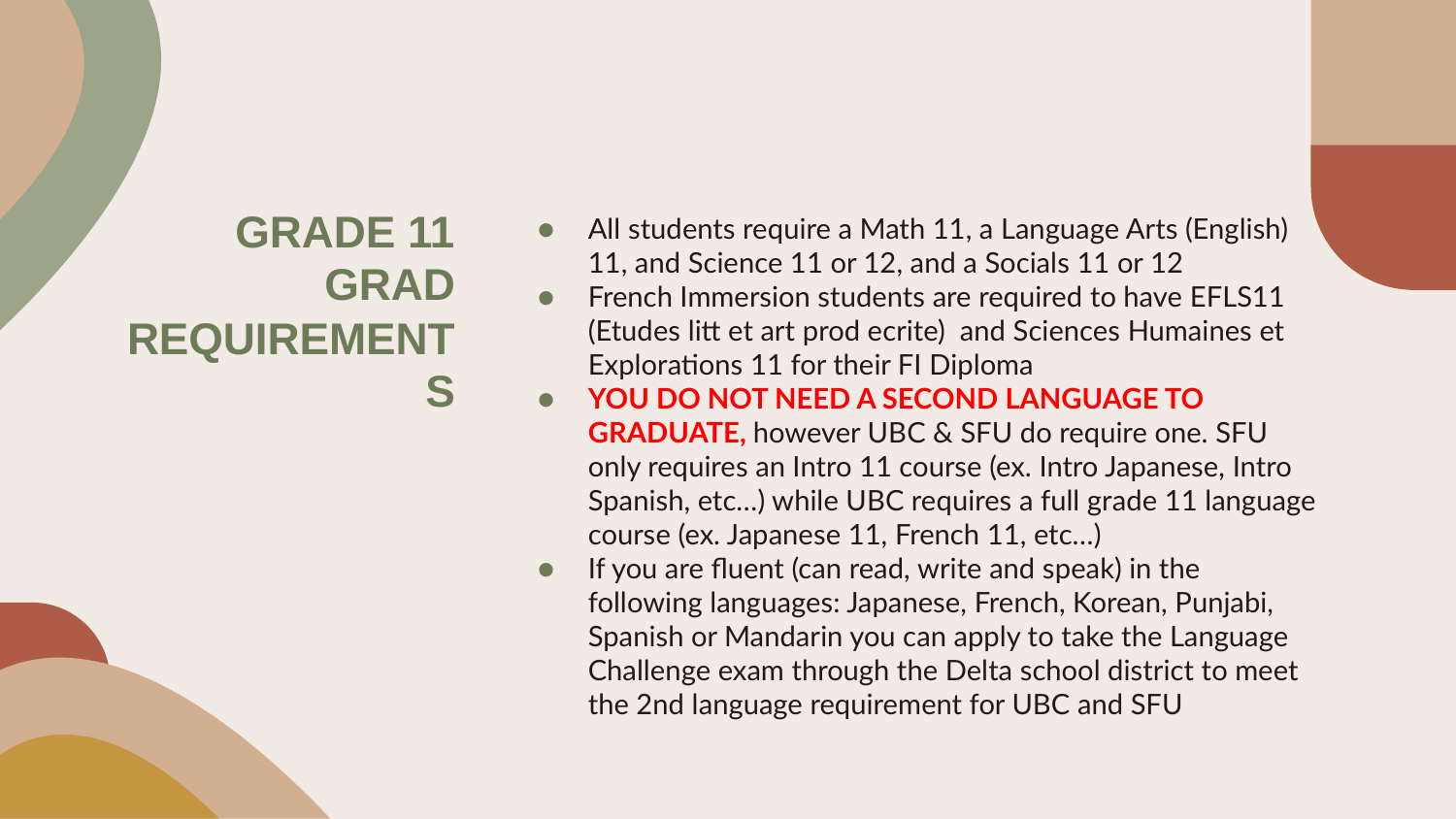

All students require a Math 11, a Language Arts (English) 11, and Science 11 or 12, and a Socials 11 or 12
French Immersion students are required to have EFLS11 (Etudes litt et art prod ecrite)  and Sciences Humaines et Explorations 11 for their FI Diploma
YOU DO NOT NEED A SECOND LANGUAGE TO GRADUATE, however UBC & SFU do require one. SFU only requires an Intro 11 course (ex. Intro Japanese, Intro Spanish, etc…) while UBC requires a full grade 11 language course (ex. Japanese 11, French 11, etc…)
If you are fluent (can read, write and speak) in the following languages: Japanese, French, Korean, Punjabi, Spanish or Mandarin you can apply to take the Language Challenge exam through the Delta school district to meet the 2nd language requirement for UBC and SFU
# GRADE 11 GRAD REQUIREMENTS